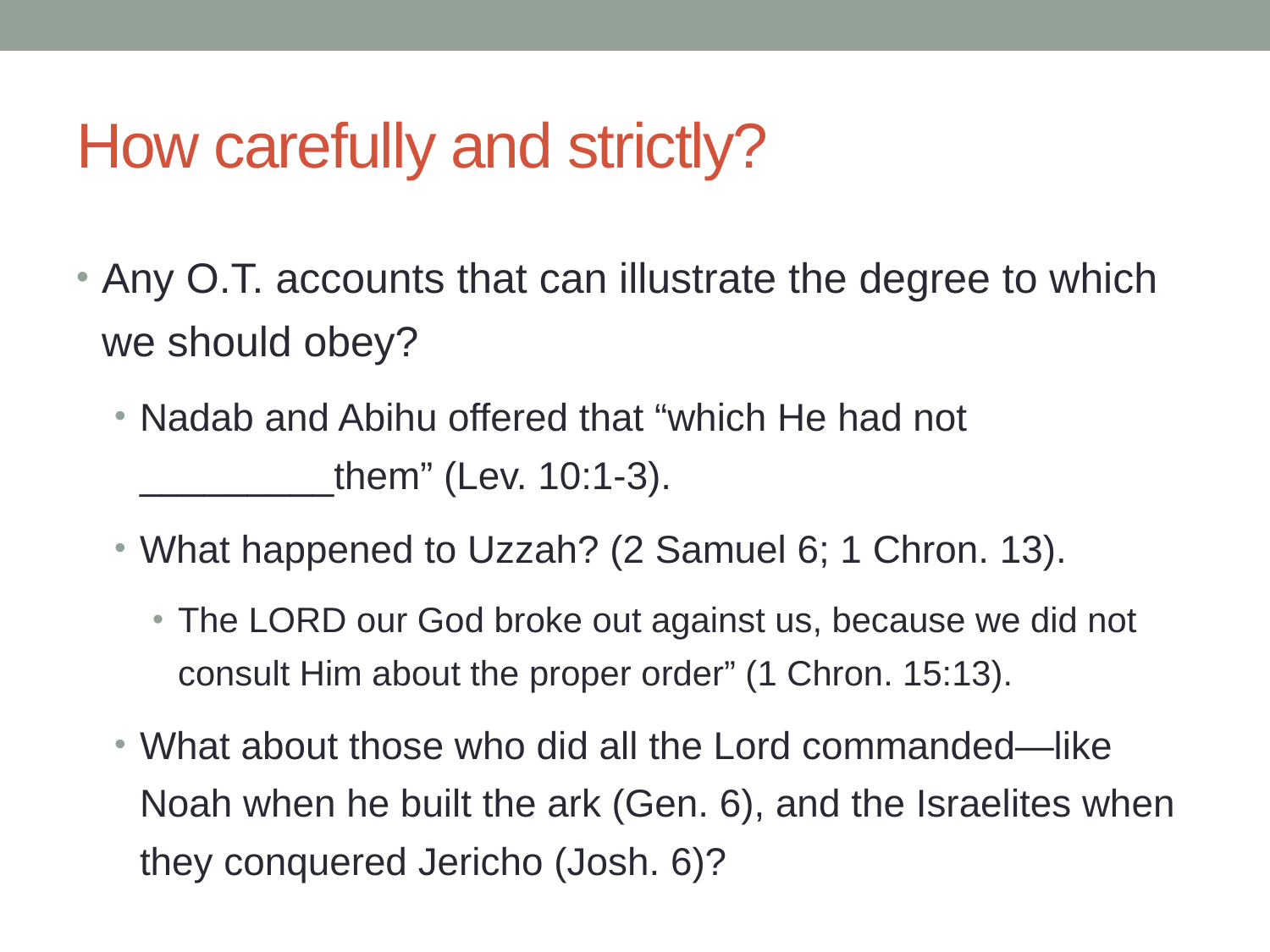

# How carefully and strictly?
Any O.T. accounts that can illustrate the degree to which we should obey?
Nadab and Abihu offered that “which He had not _________them” (Lev. 10:1-3).
What happened to Uzzah? (2 Samuel 6; 1 Chron. 13).
The LORD our God broke out against us, because we did not consult Him about the proper order” (1 Chron. 15:13).
What about those who did all the Lord commanded—like Noah when he built the ark (Gen. 6), and the Israelites when they conquered Jericho (Josh. 6)?